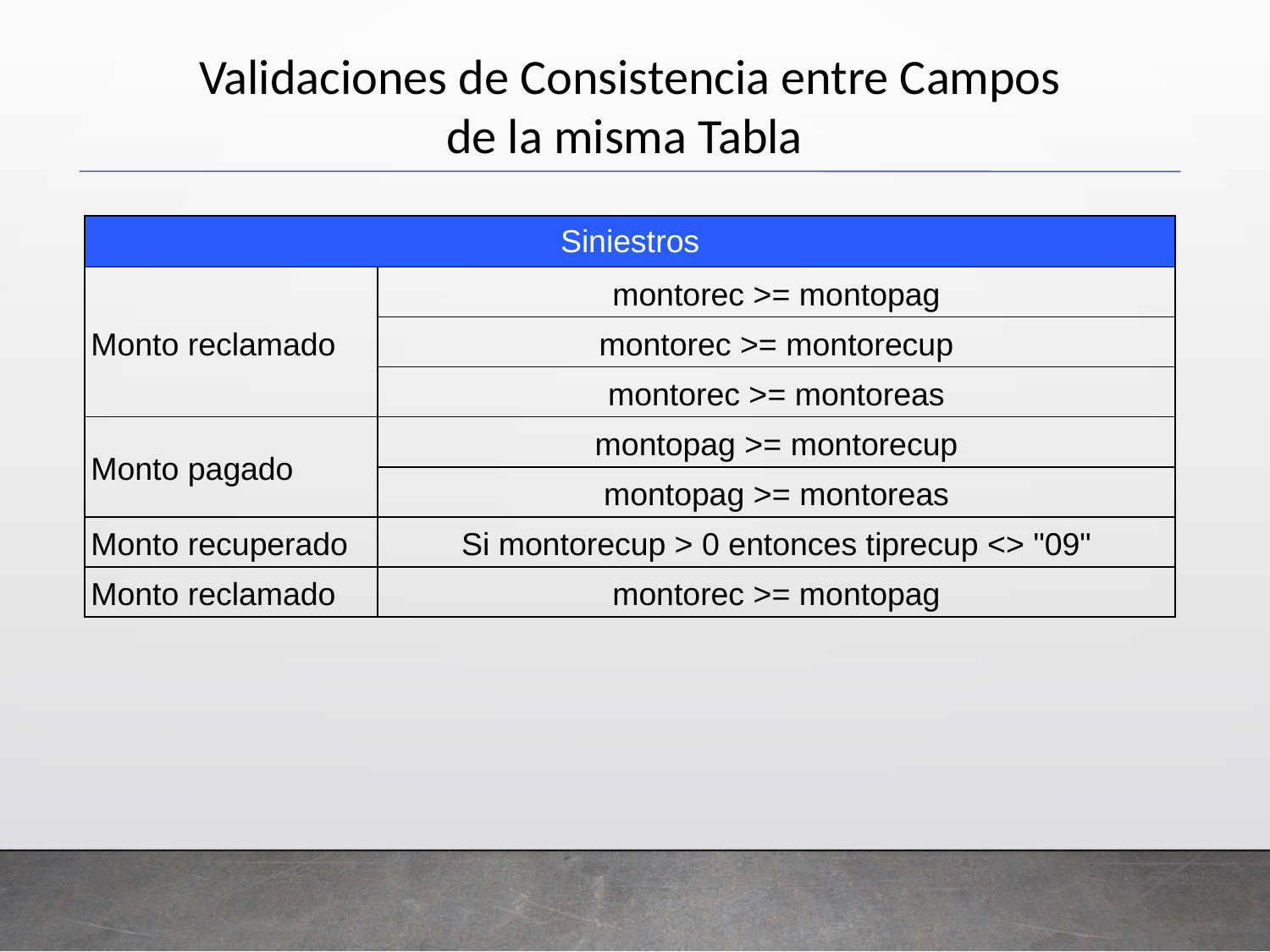

Validaciones de Consistencia entre Campos de la misma Tabla
| Siniestros |  |
| --- | --- |
| Monto reclamado | montorec >= montopag |
|  | montorec >= montorecup |
|  | montorec >= montoreas |
| Monto pagado | montopag >= montorecup |
|  | montopag >= montoreas |
| Monto recuperado | Si montorecup > 0 entonces tiprecup <> "09" |
| Monto reclamado | montorec >= montopag |